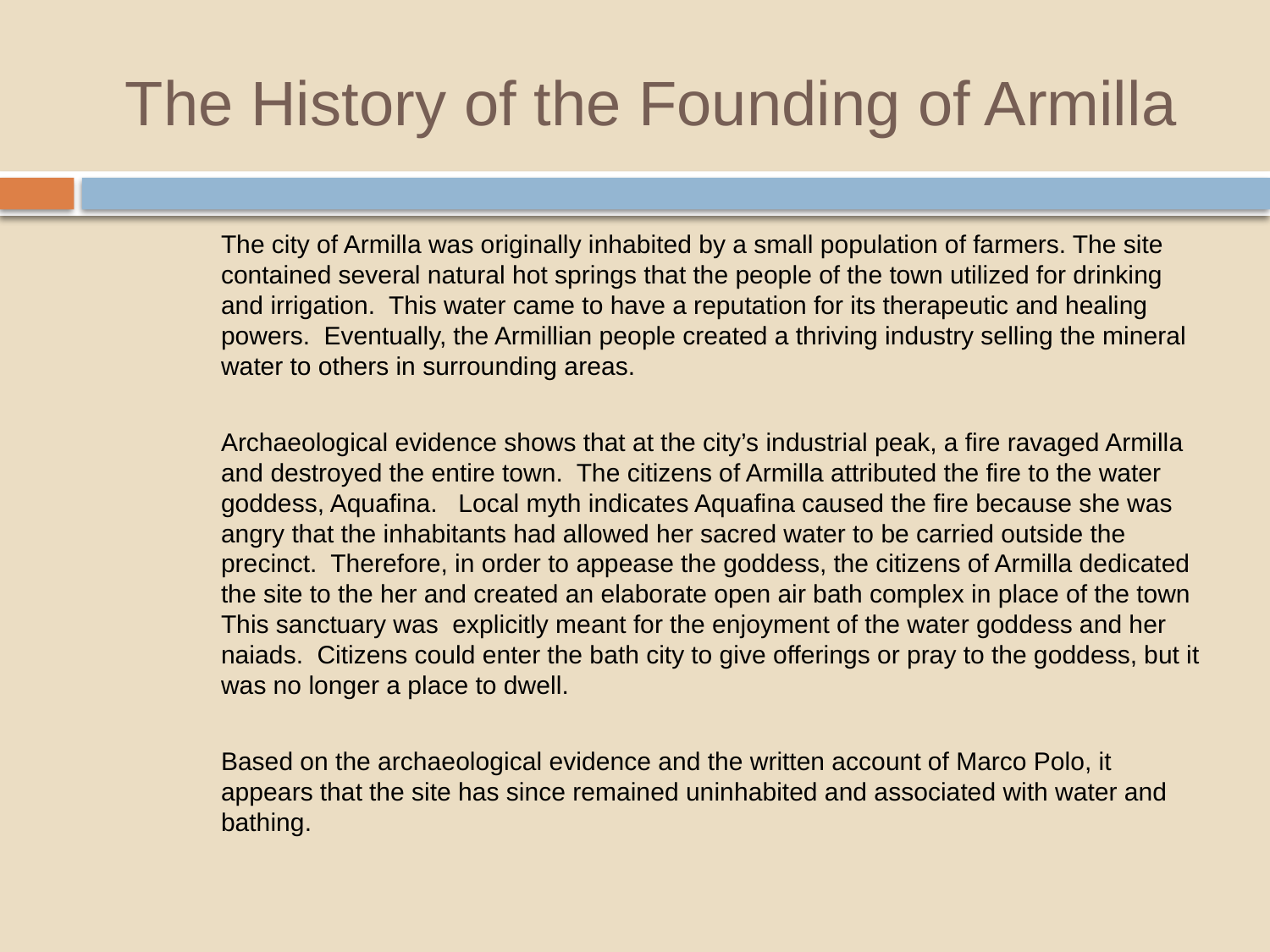

# The History of the Founding of Armilla
	The city of Armilla was originally inhabited by a small population of farmers. The site contained several natural hot springs that the people of the town utilized for drinking and irrigation.  This water came to have a reputation for its therapeutic and healing powers.  Eventually, the Armillian people created a thriving industry selling the mineral water to others in surrounding areas.

	Archaeological evidence shows that at the city’s industrial peak, a fire ravaged Armilla and destroyed the entire town.  The citizens of Armilla attributed the fire to the water goddess, Aquafina.   Local myth indicates Aquafina caused the fire because she was angry that the inhabitants had allowed her sacred water to be carried outside the precinct.  Therefore, in order to appease the goddess, the citizens of Armilla dedicated the site to the her and created an elaborate open air bath complex in place of the town  This sanctuary was  explicitly meant for the enjoyment of the water goddess and her naiads.  Citizens could enter the bath city to give offerings or pray to the goddess, but it was no longer a place to dwell.

	Based on the archaeological evidence and the written account of Marco Polo, it appears that the site has since remained uninhabited and associated with water and bathing.